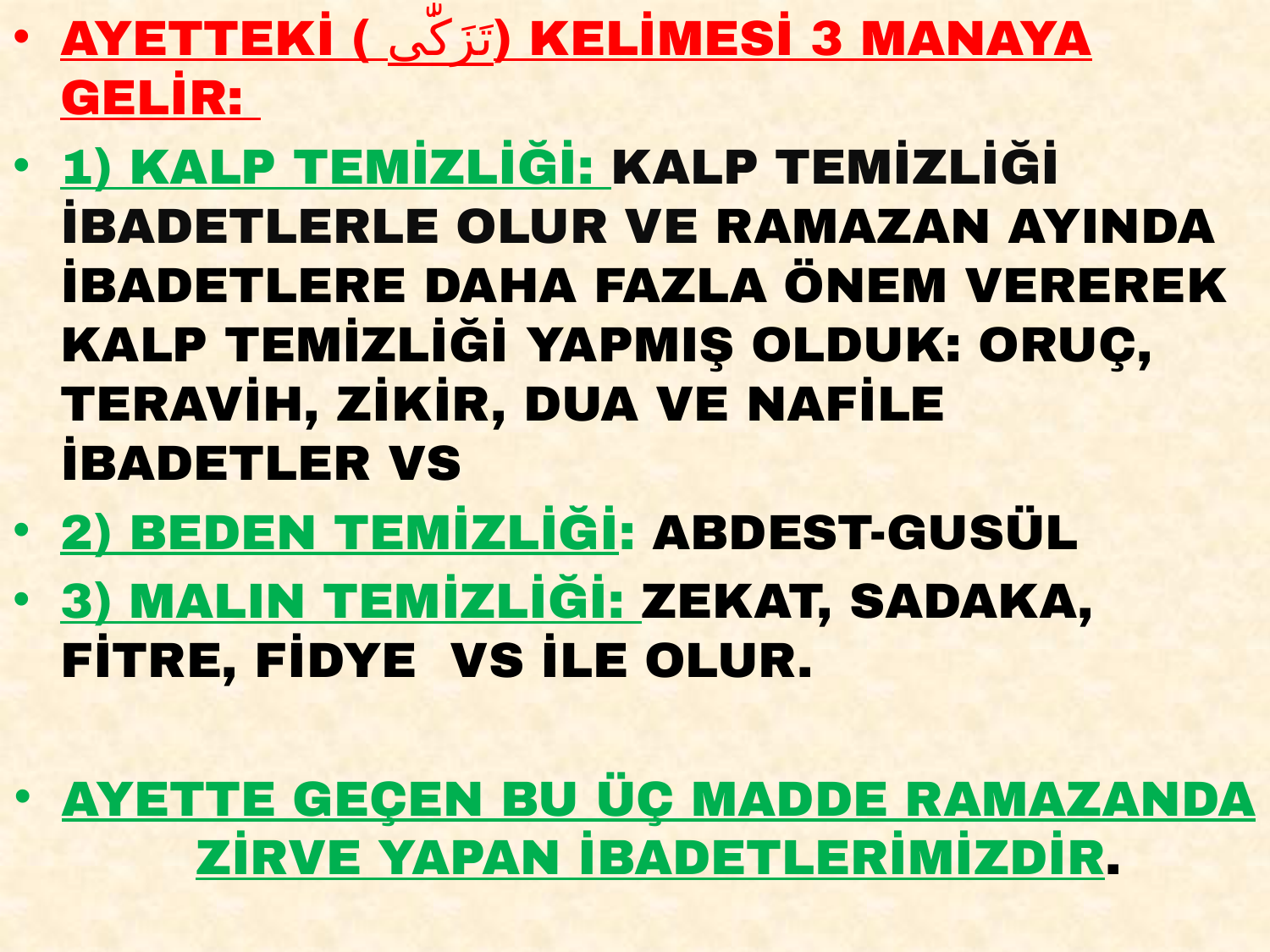

AYETTEKİ ( تَزَكّٰى) KELİMESİ 3 MANAYA GELİR:
1) KALP TEMİZLİĞİ: KALP TEMİZLİĞİ İBADETLERLE OLUR VE RAMAZAN AYINDA İBADETLERE DAHA FAZLA ÖNEM VEREREK KALP TEMİZLİĞİ YAPMIŞ OLDUK: ORUÇ, TERAVİH, ZİKİR, DUA VE NAFİLE İBADETLER VS
2) BEDEN TEMİZLİĞİ: ABDEST-GUSÜL
3) MALIN TEMİZLİĞİ: ZEKAT, SADAKA, FİTRE, FİDYE  VS İLE OLUR.

AYETTE GEÇEN BU ÜÇ MADDE RAMAZANDA ZİRVE YAPAN İBADETLERİMİZDİR.